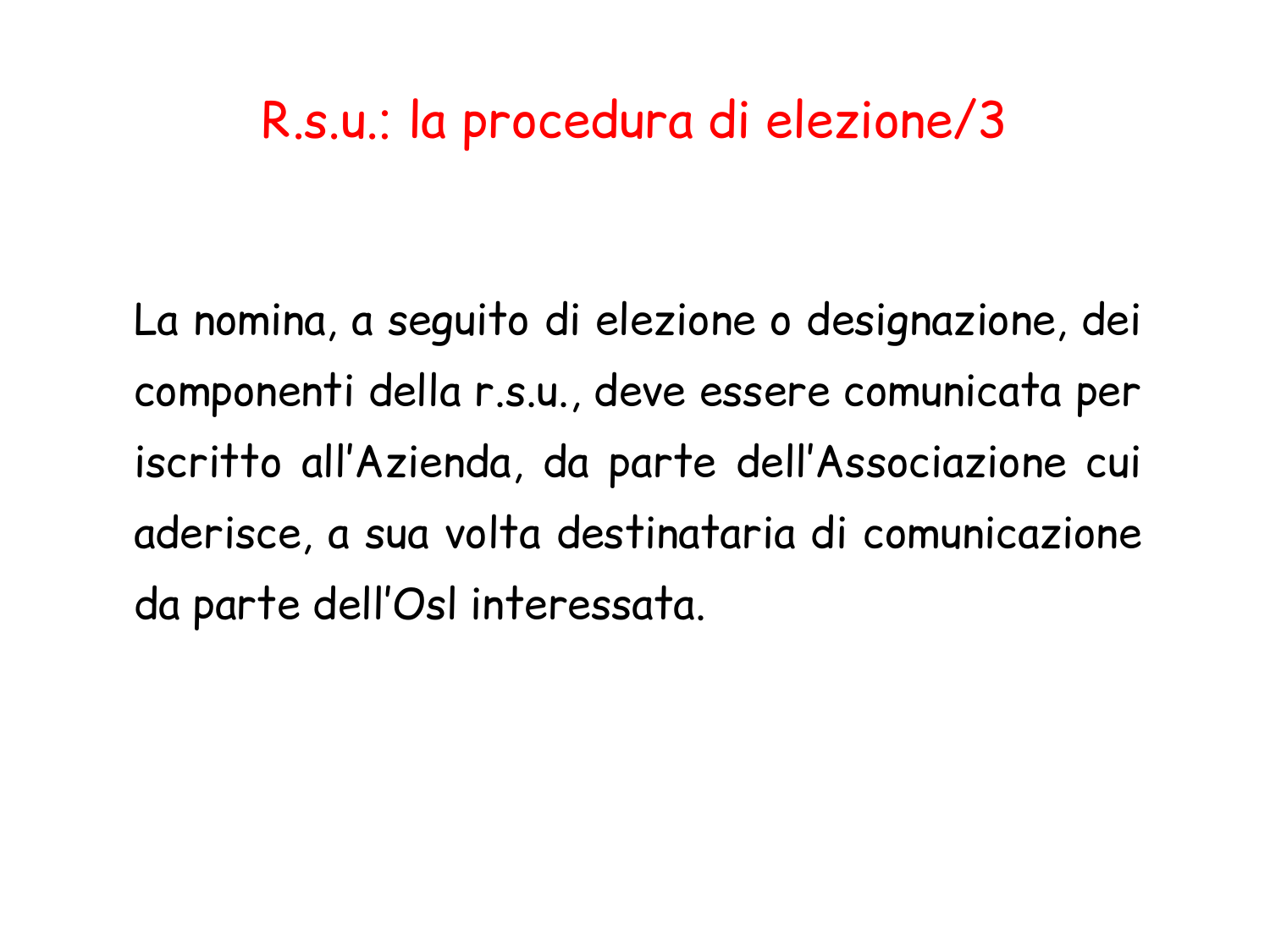

# R.s.u.: la procedura di elezione/3
	La nomina, a seguito di elezione o designazione, dei componenti della r.s.u., deve essere comunicata per iscritto all’Azienda, da parte dell’Associazione cui aderisce, a sua volta destinataria di comunicazione da parte dell’Osl interessata.